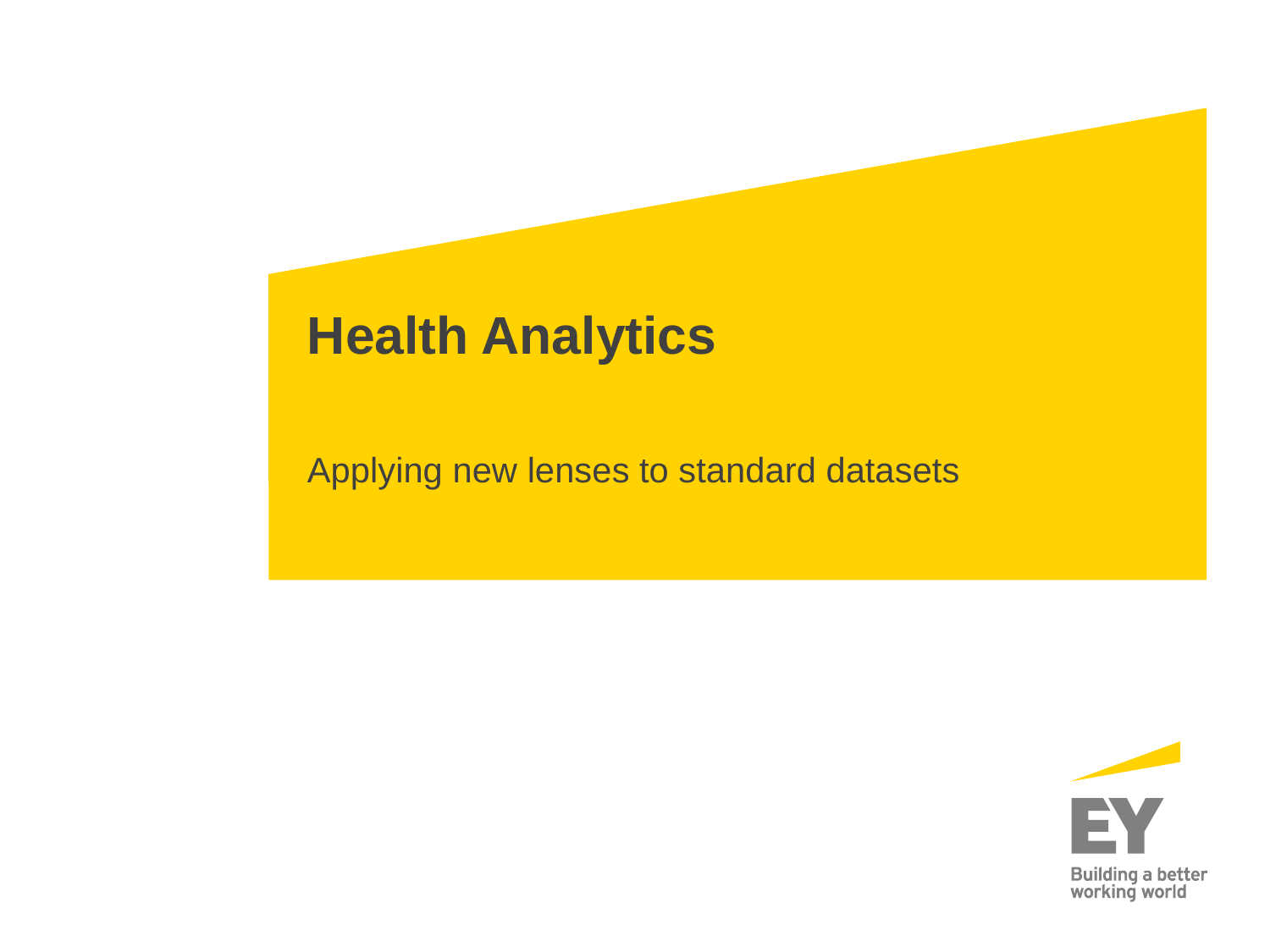

# Health Analytics
Applying new lenses to standard datasets